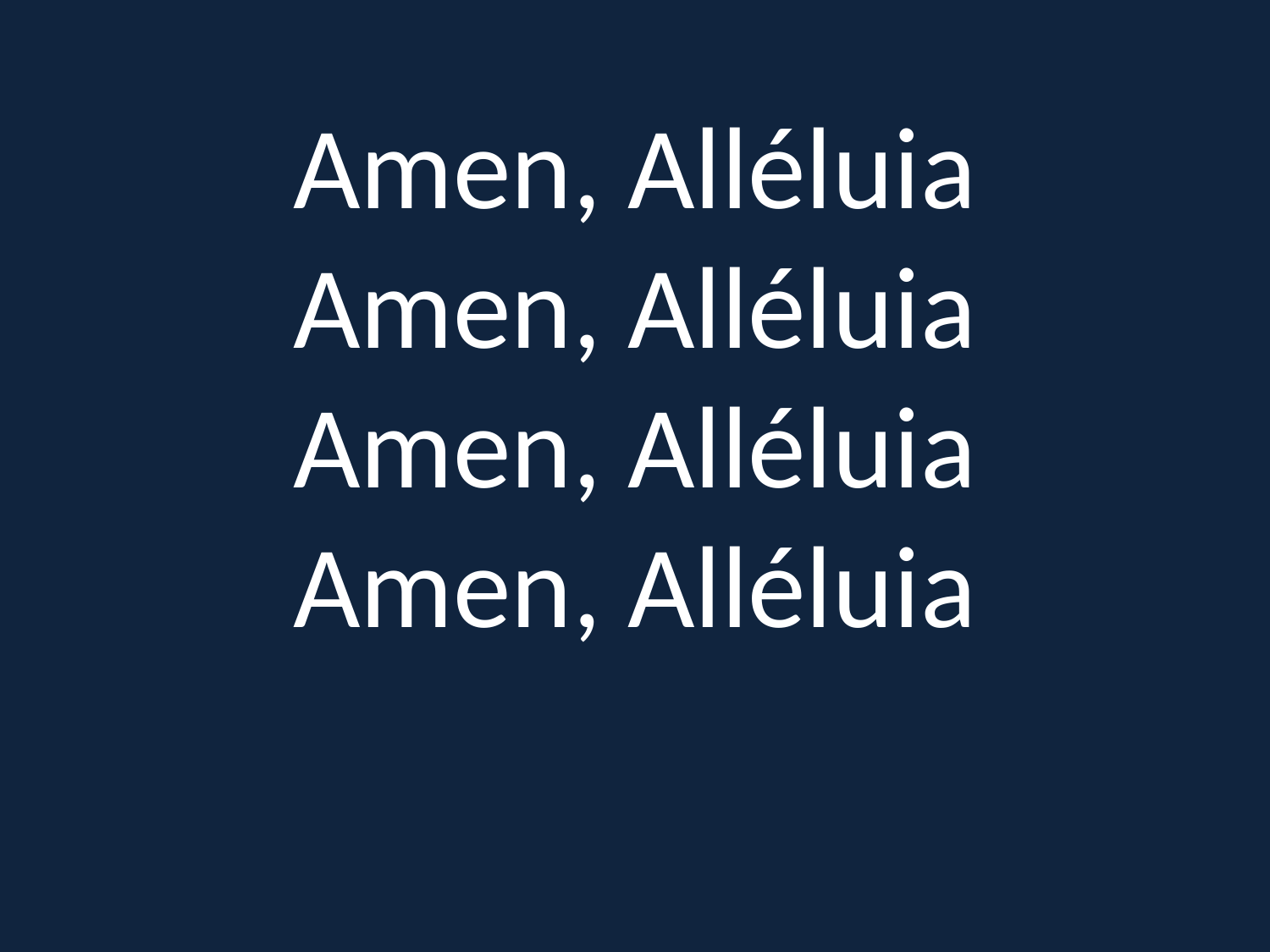

Amen, Alléluia
Amen, Alléluia
Amen, Alléluia
Amen, Alléluia